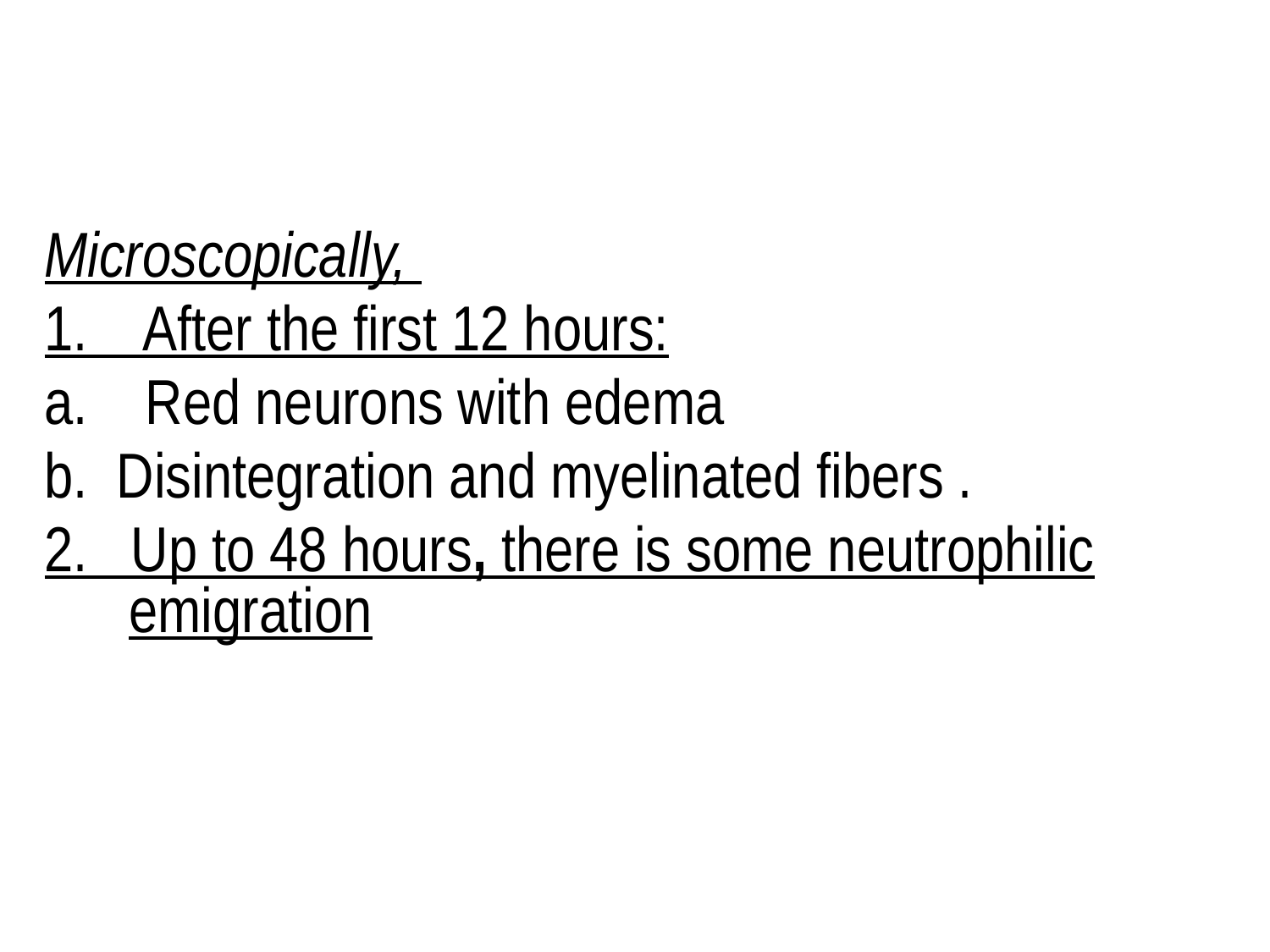

#
Microscopically,
1.    After the first 12 hours:
a.    Red neurons with edema
b.  Disintegration and myelinated fibers .
2.   Up to 48 hours, there is some neutrophilic emigration